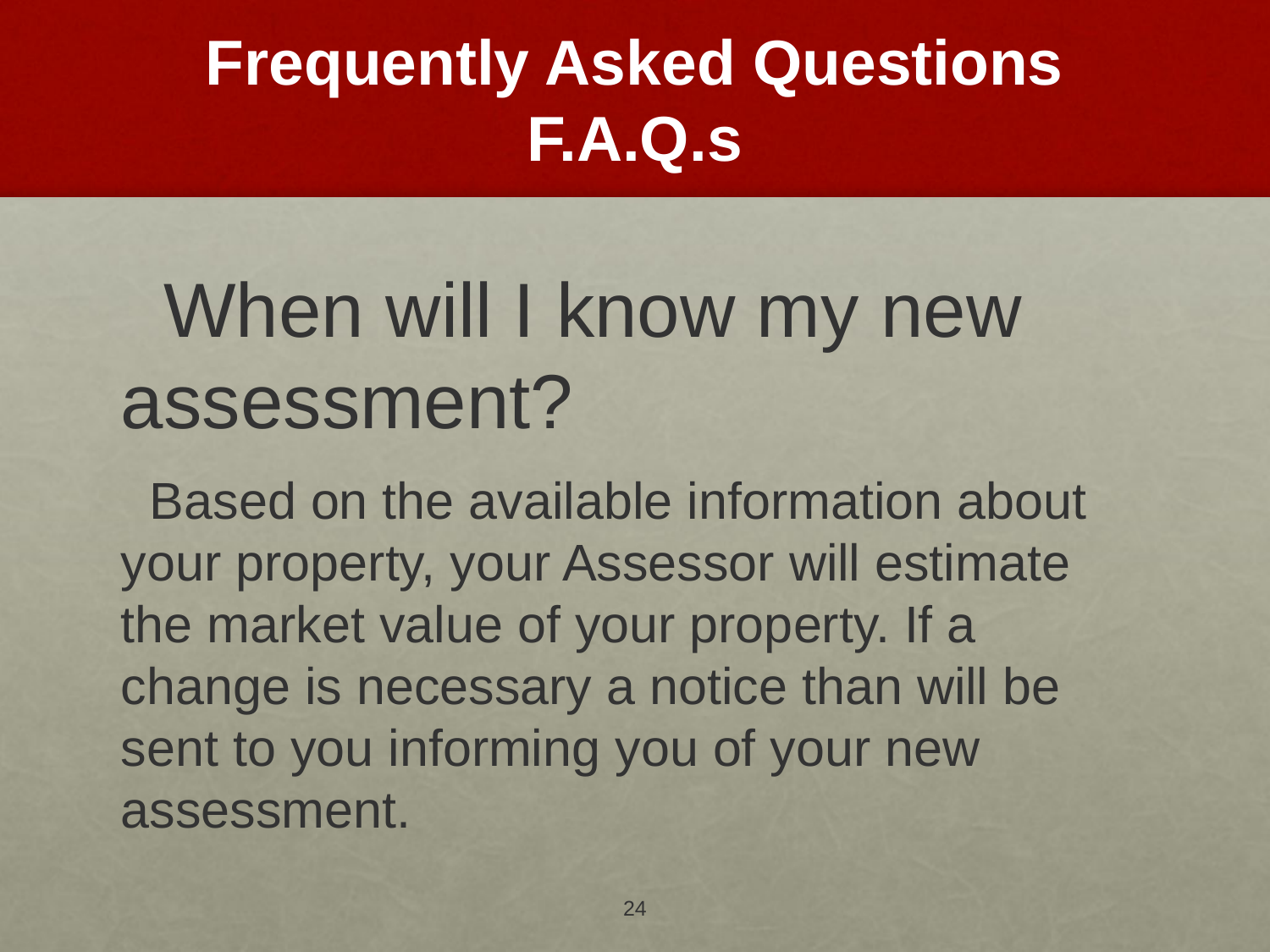

# Frequently Asked Questions F.A.Q.s
  When will I know my new assessment?
  Based on the available information about your property, your Assessor will estimate the market value of your property. If a change is necessary a notice than will be sent to you informing you of your new assessment.

24